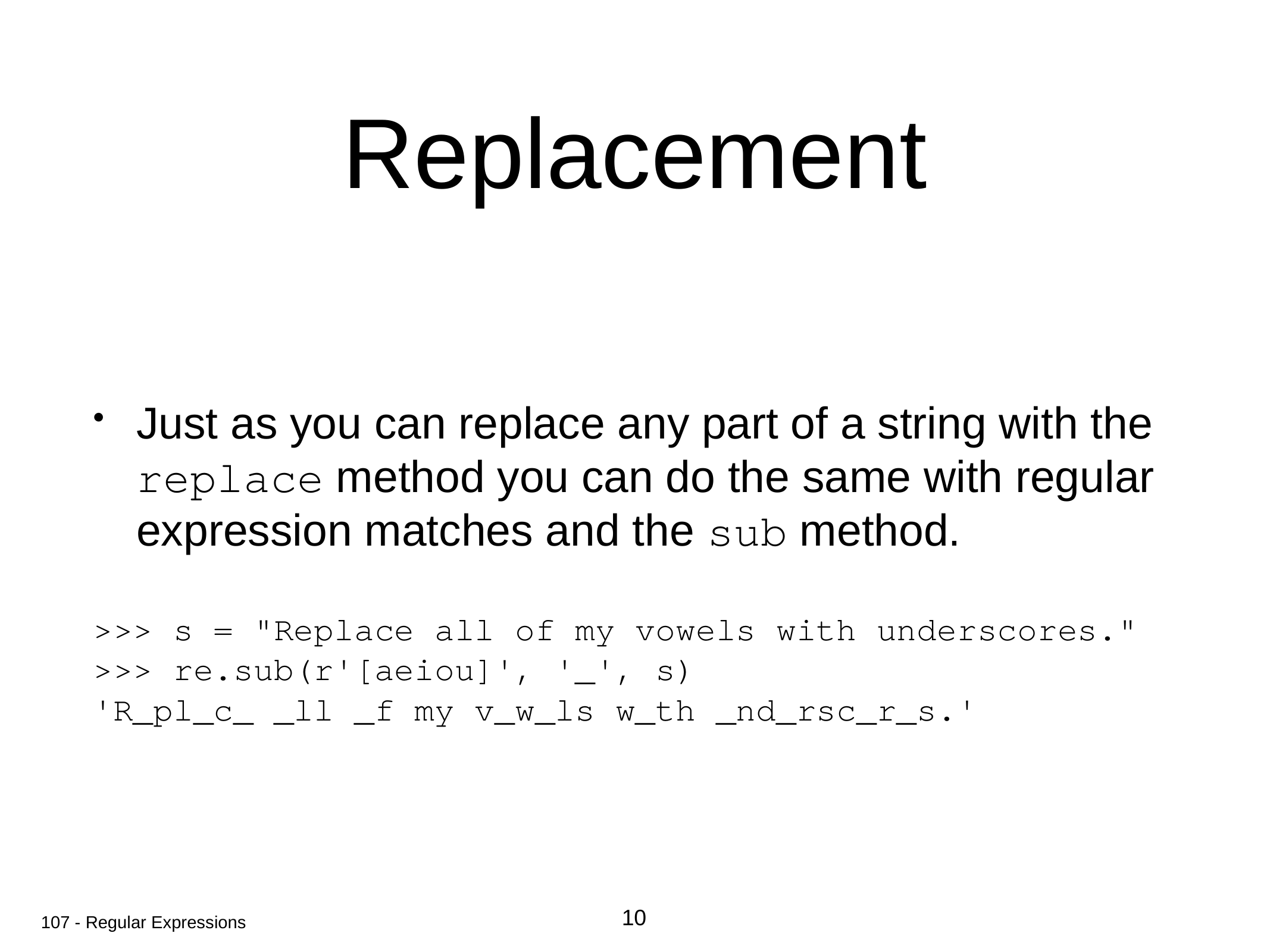

# Replacement
Just as you can replace any part of a string with the replace method you can do the same with regular expression matches and the sub method.
>>> s = "Replace all of my vowels with underscores."
>>> re.sub(r'[aeiou]', '_', s)
'R_pl_c_ _ll _f my v_w_ls w_th _nd_rsc_r_s.'
10